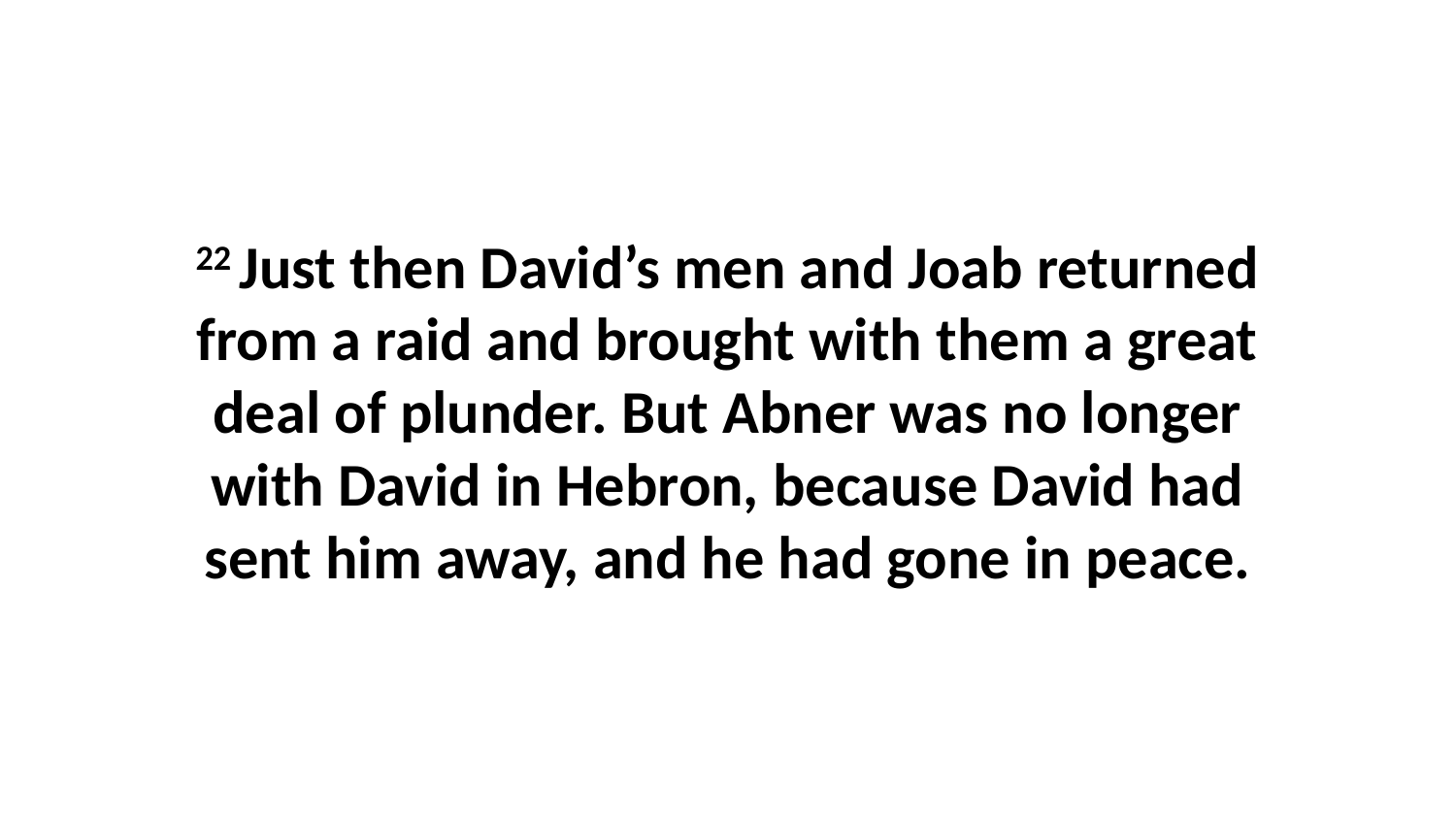

22 Just then David’s men and Joab returned from a raid and brought with them a great deal of plunder. But Abner was no longer with David in Hebron, because David had sent him away, and he had gone in peace.